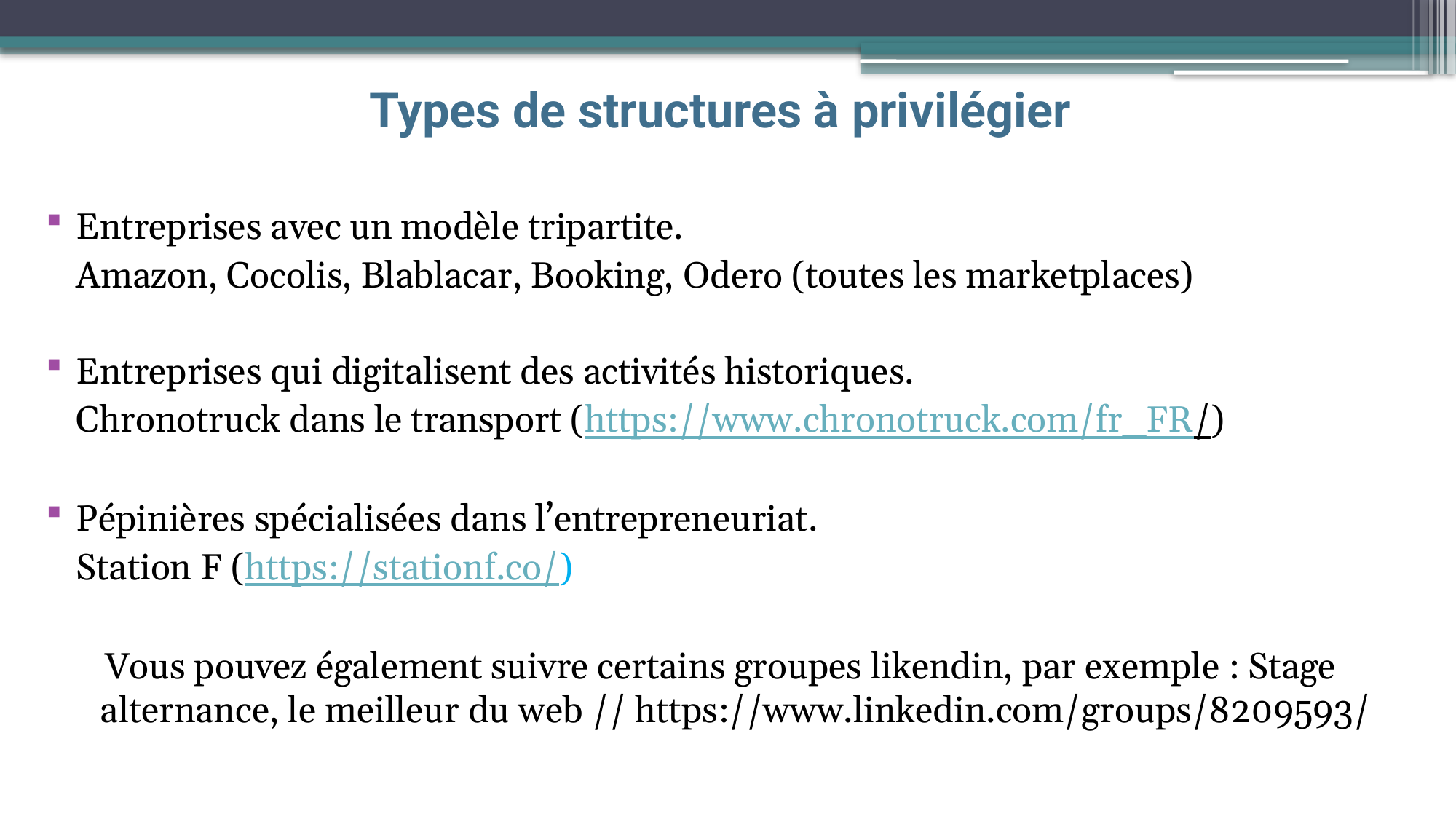

# Types de structures à privilégier
Entreprises avec un modèle tripartite.
	Amazon, Cocolis, Blablacar, Booking, Odero (toutes les marketplaces)

Entreprises qui digitalisent des activités historiques.
	Chronotruck dans le transport (https://www.chronotruck.com/fr_FR/)

Pépinières spécialisées dans l’entrepreneuriat.
	Station F (https://stationf.co/)

Vous pouvez également suivre certains groupes likendin, par exemple : Stage alternance, le meilleur du web // https://www.linkedin.com/groups/8209593/